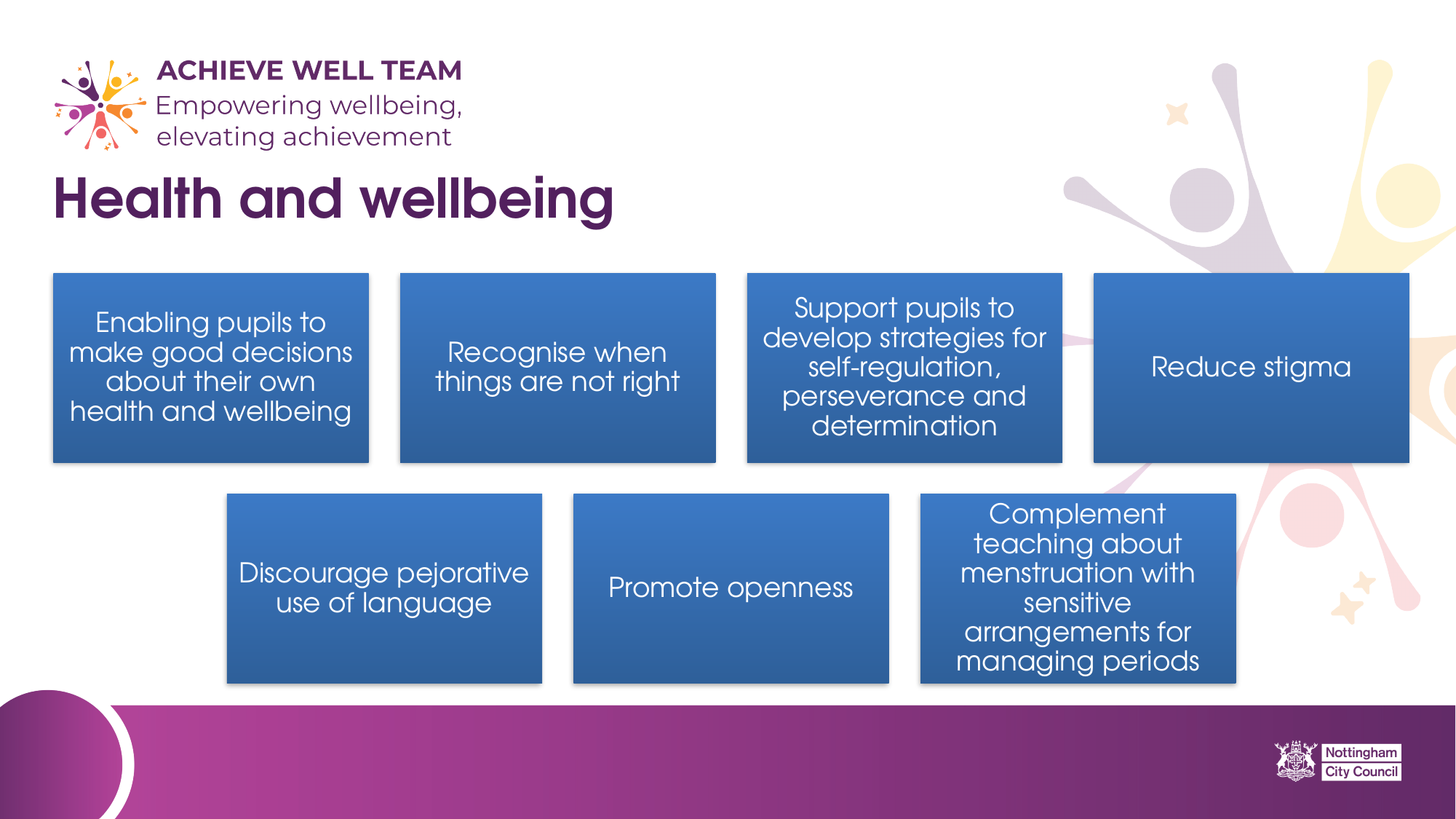

# Health and wellbeing
Enabling pupils to make good decisions about their own health and wellbeing
Recognise when things are not right
Support pupils to develop strategies for self-regulation, perseverance and determination
Reduce stigma
Discourage pejorative use of language
Promote openness
Complement teaching about menstruation with sensitive arrangements for managing periods